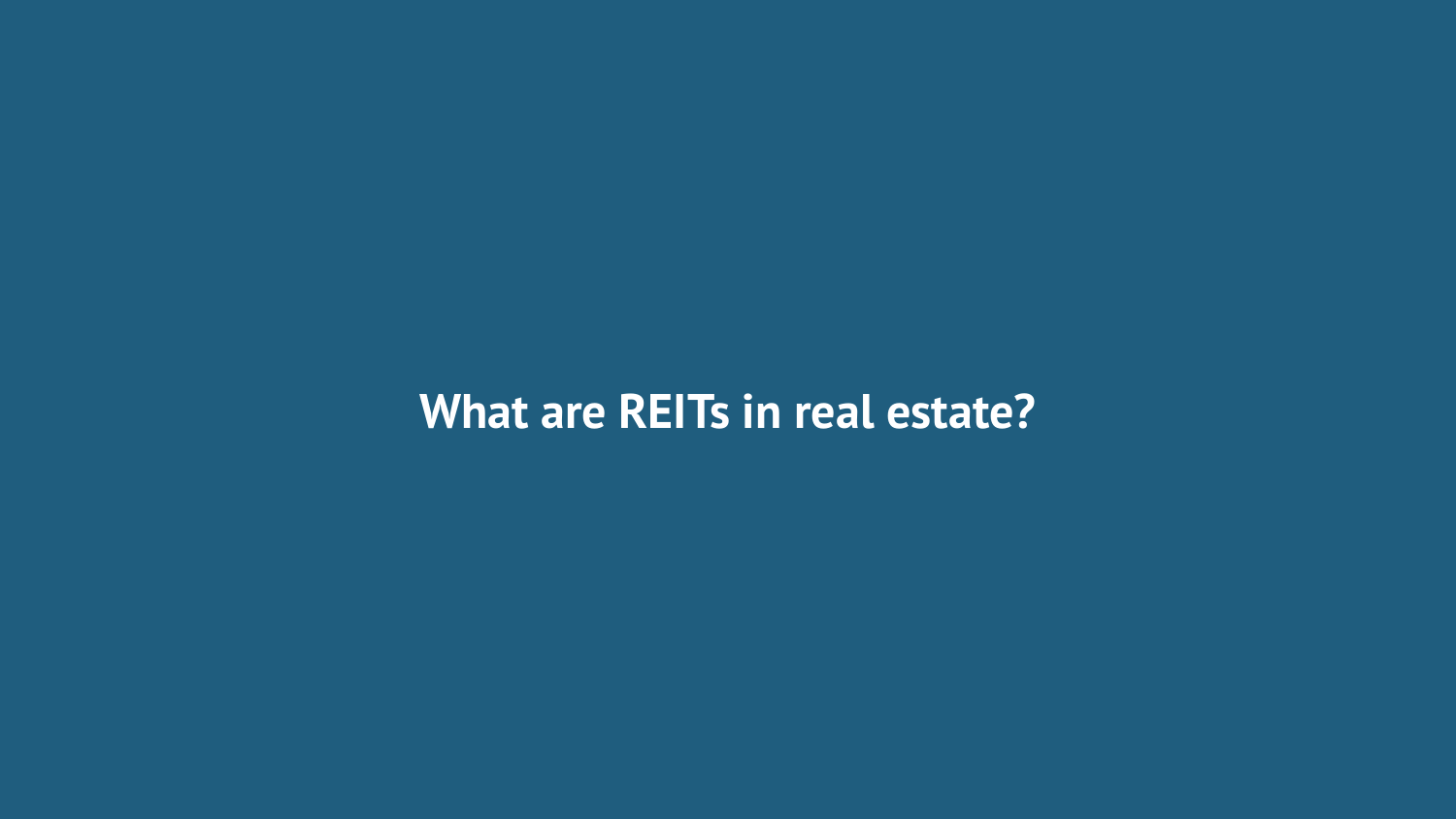

# What are REITs in real estate?